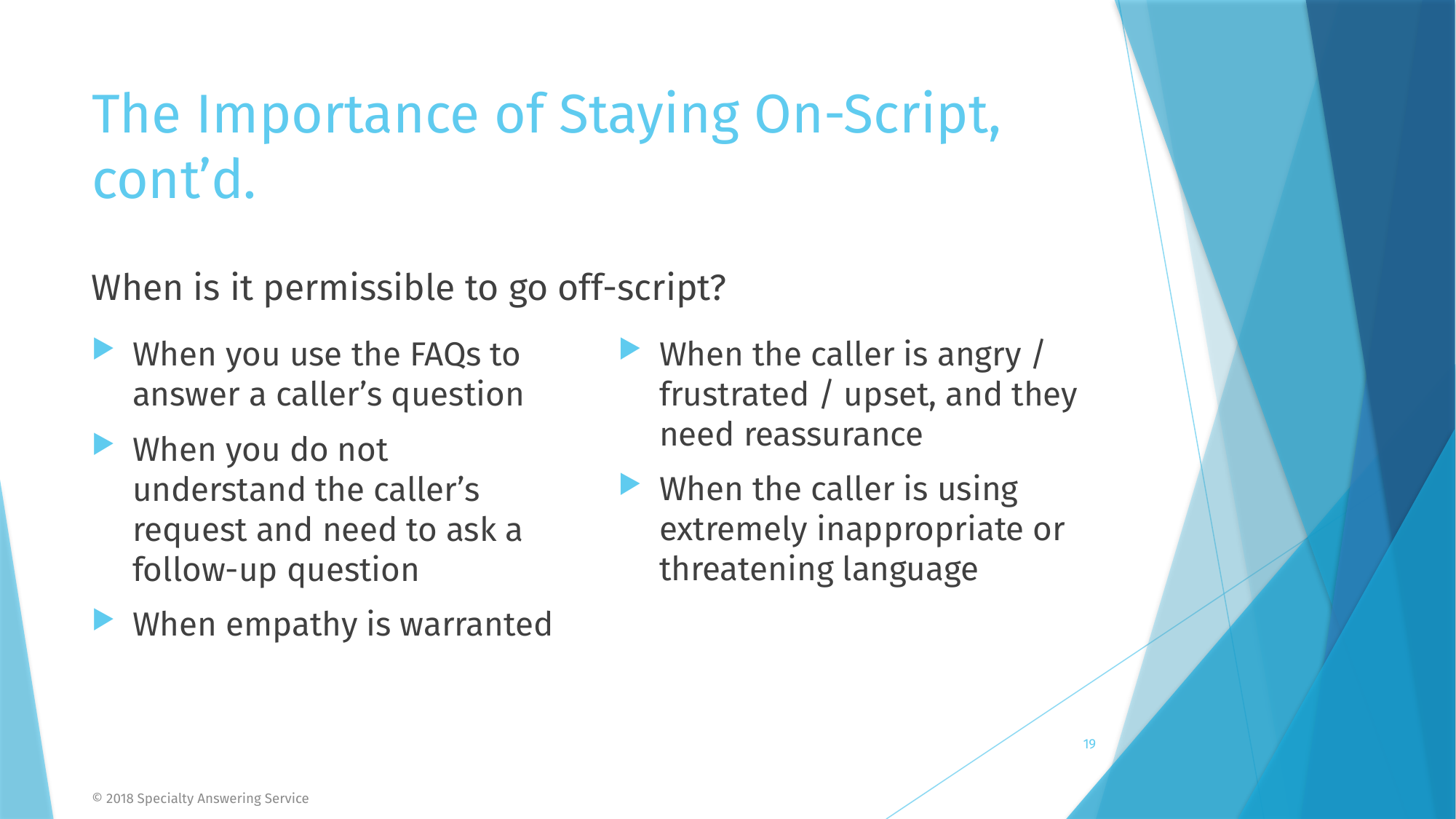

# The Importance of Staying On-Script, cont’d.
When is it permissible to go off-script?
When you use the FAQs to answer a caller’s question
When you do not understand the caller’s request and need to ask a follow-up question
When empathy is warranted
When the caller is angry / frustrated / upset, and they need reassurance
When the caller is using extremely inappropriate or threatening language

19
© 2018 Specialty Answering Service